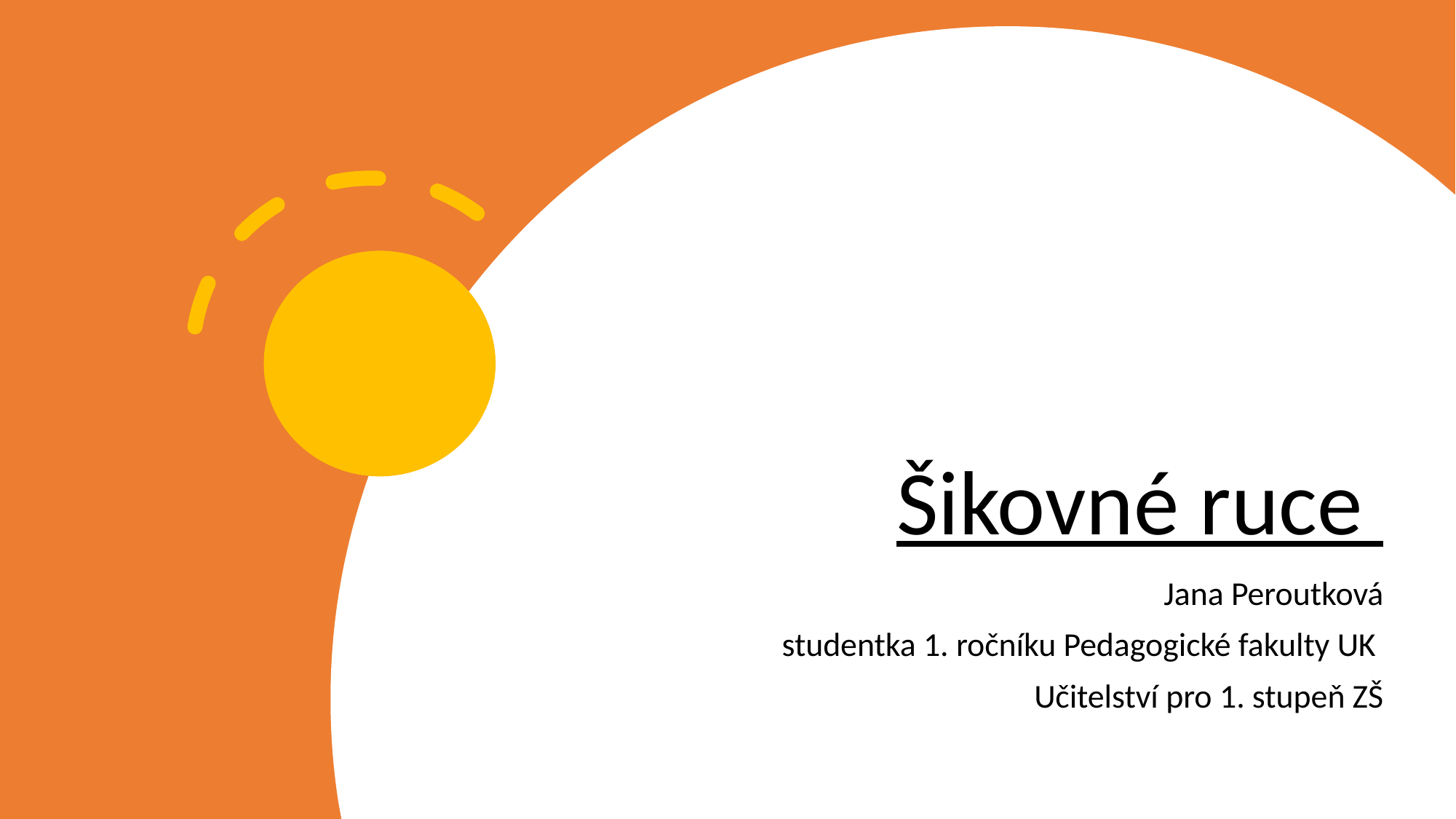

# Šikovné ruce

Jana Peroutková
studentka 1. ročníku Pedagogické fakulty UK
Učitelství pro 1. stupeň ZŠ